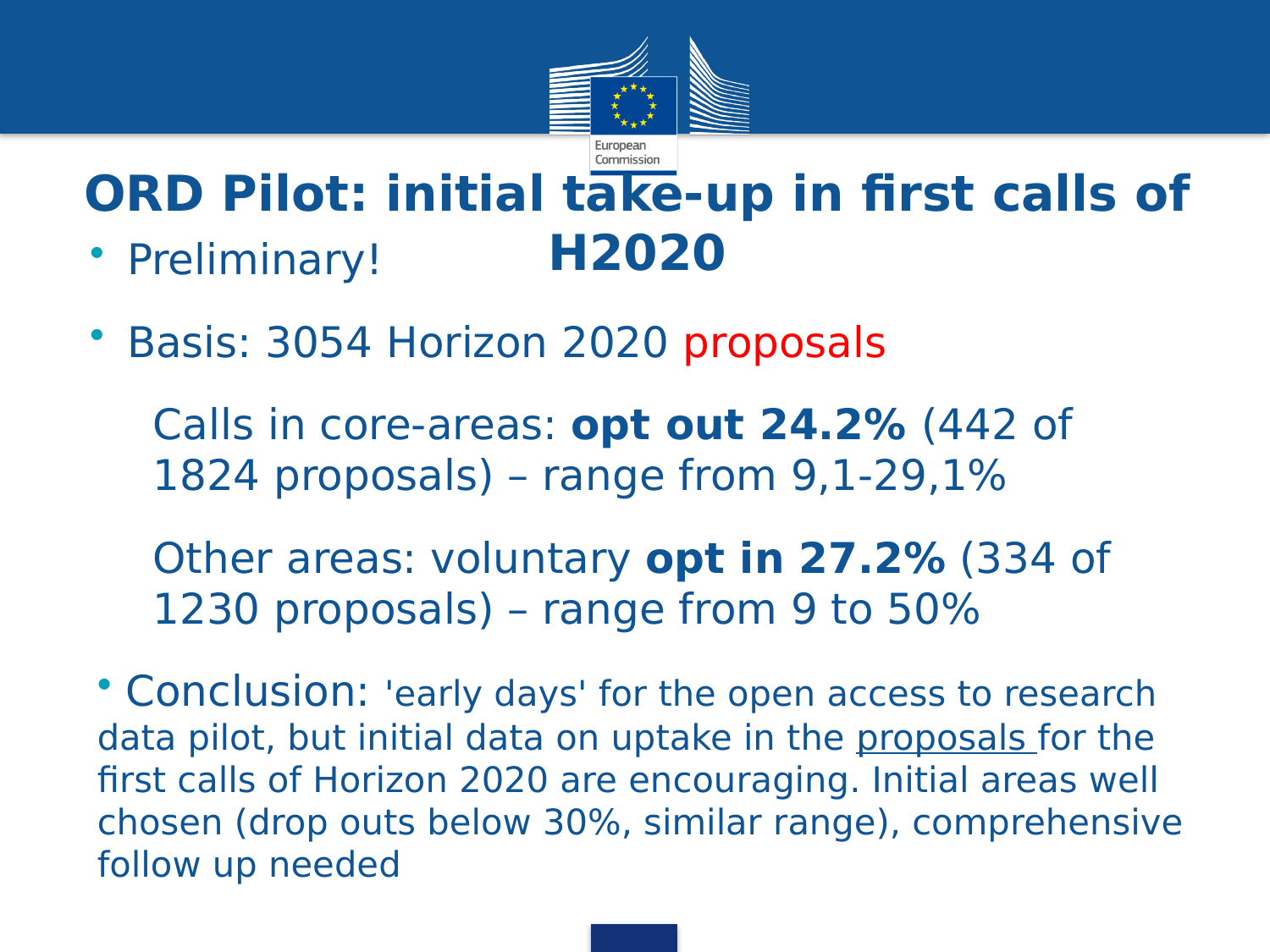

# ORD Pilot: initial take-up in first calls of H2020
Preliminary!
Basis: 3054 Horizon 2020 proposals
Calls in core-areas: opt out 24.2% (442 of 1824 proposals) – range from 9,1-29,1%
Other areas: voluntary opt in 27.2% (334 of 1230 proposals) – range from 9 to 50%
 Conclusion: 'early days' for the open access to research data pilot, but initial data on uptake in the proposals for the first calls of Horizon 2020 are encouraging. Initial areas well chosen (drop outs below 30%, similar range), comprehensive follow up needed